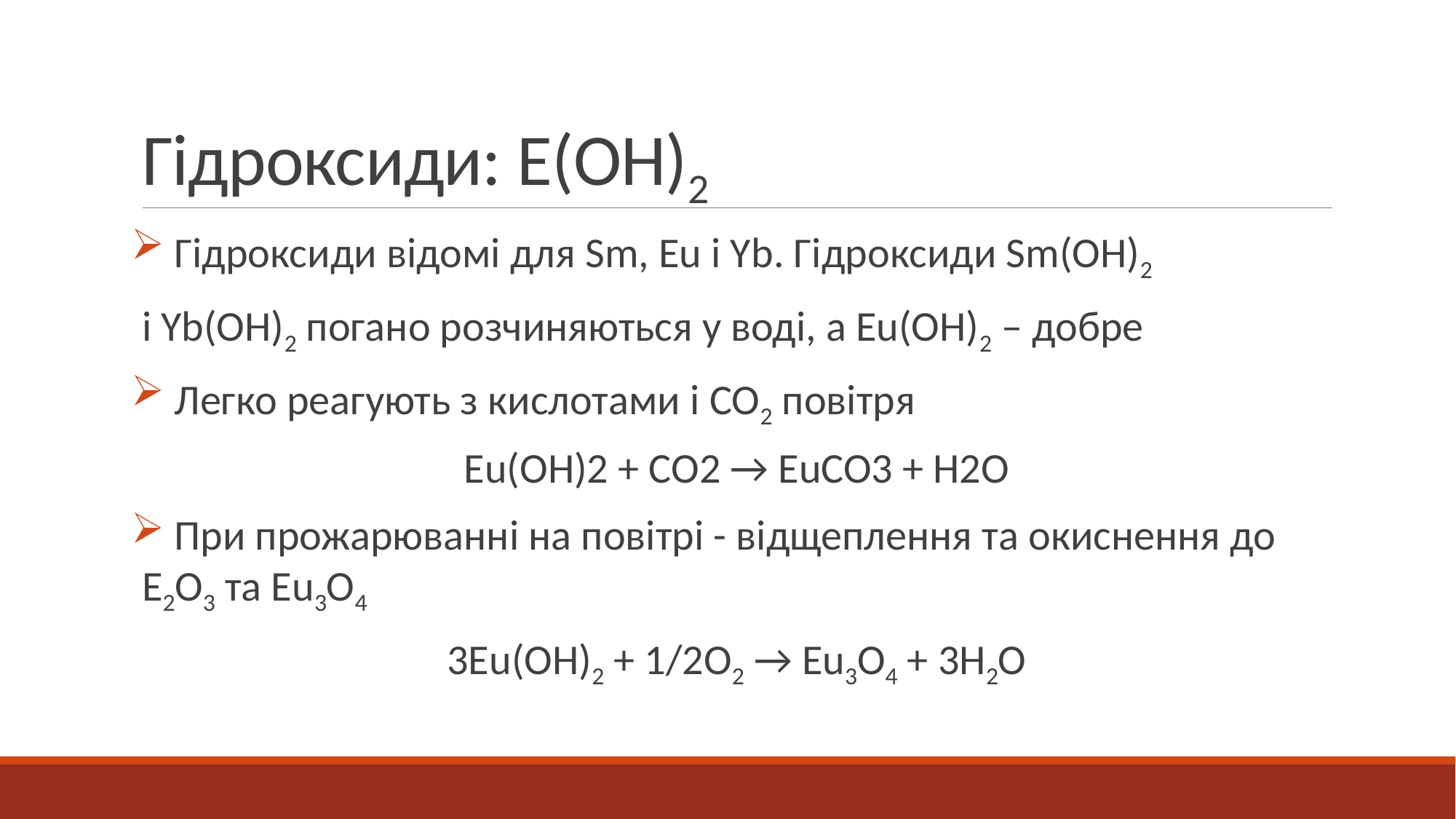

# Гідроксиди: Е(OH)2
 Гідроксиди відомі для Sm, Eu і Yb. Гідроксиди Sm(OH)2
і Yb(OH)2 погано розчиняються у воді, а Eu(OH)2 – добре
 Легко реагують з кислотами і CO2 повітря
Eu(OH)2 + CO2 → EuCO3 + H2O
 При прожарюванні на повітрі - відщеплення та окиснення до Е2O3 та Eu3O4
3Eu(OH)2 + 1/2O2 → Eu3O4 + 3H2O